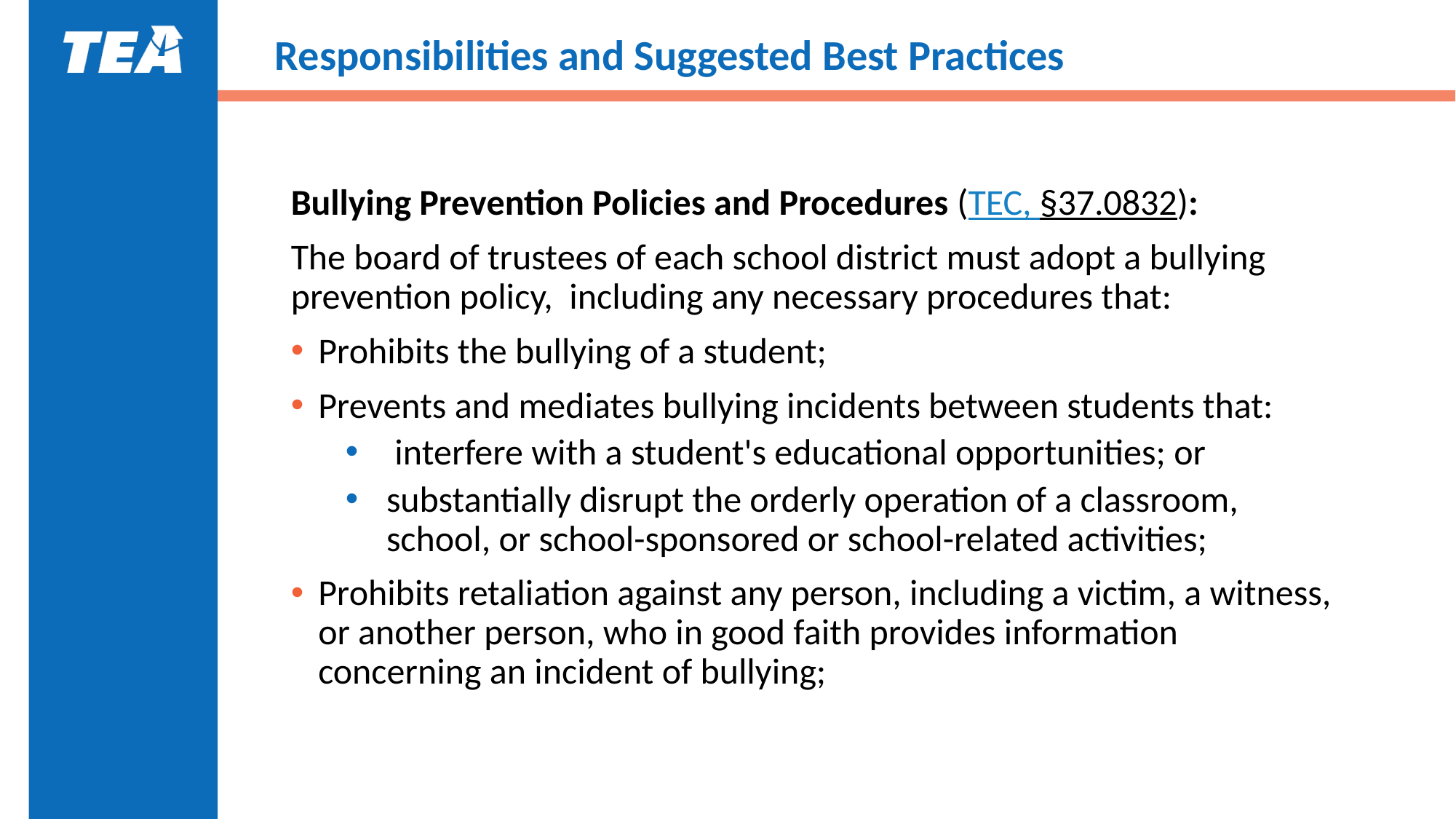

# Responsibilities and Suggested Best Practices
Bullying Prevention Policies and Procedures (TEC, §37.0832):
The board of trustees of each school district must adopt a bullying prevention policy,  including any necessary procedures that:
Prohibits the bullying of a student;
Prevents and mediates bullying incidents between students that:
 interfere with a student's educational opportunities; or
substantially disrupt the orderly operation of a classroom, school, or school-sponsored or school-related activities;
Prohibits retaliation against any person, including a victim, a witness, or another person, who in good faith provides information concerning an incident of bullying;